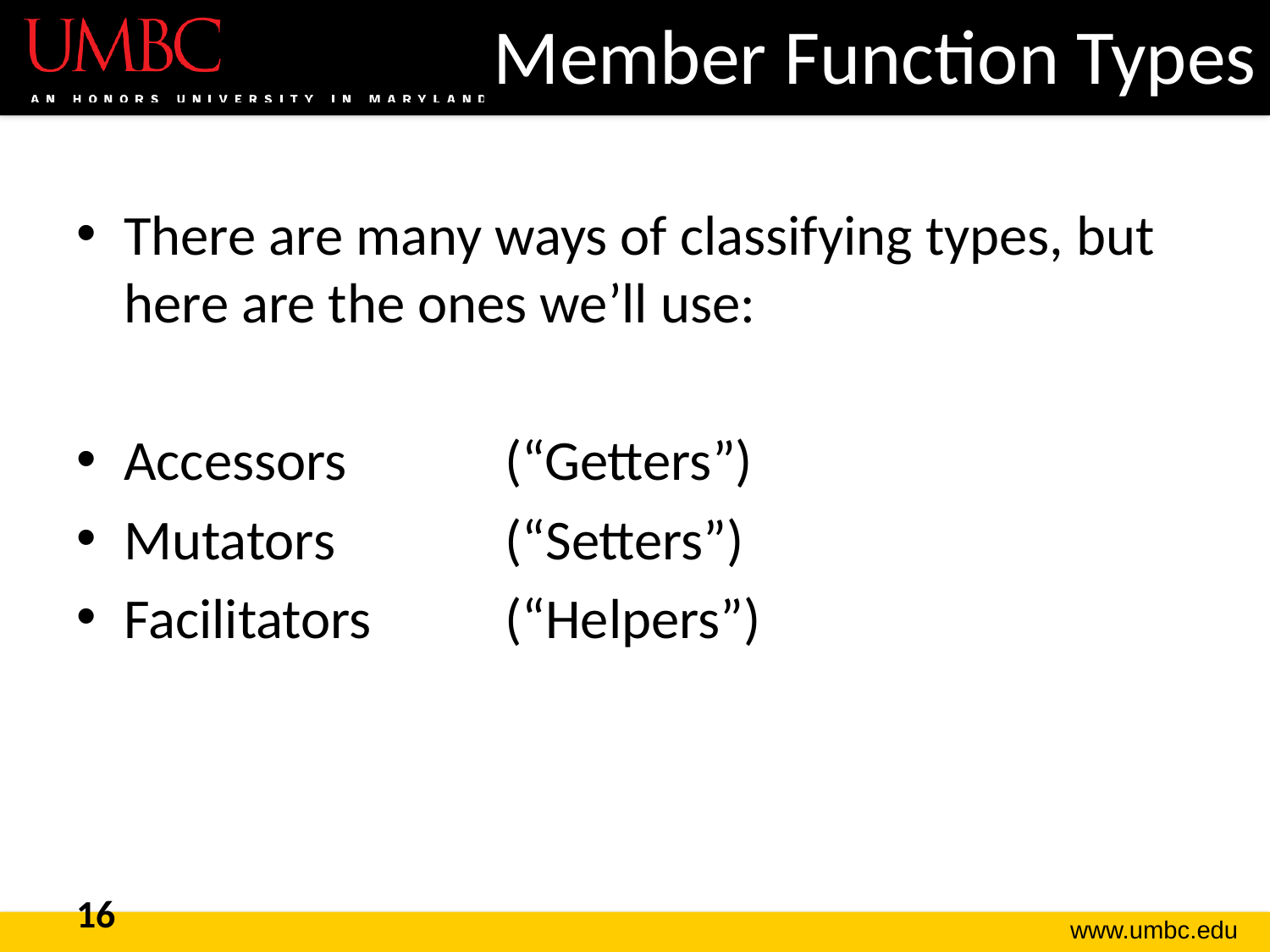

# Member Function Types
There are many ways of classifying types, but here are the ones we’ll use:

Accessors		(“Getters”)
Mutators		(“Setters”)
Facilitators		(“Helpers”)

16